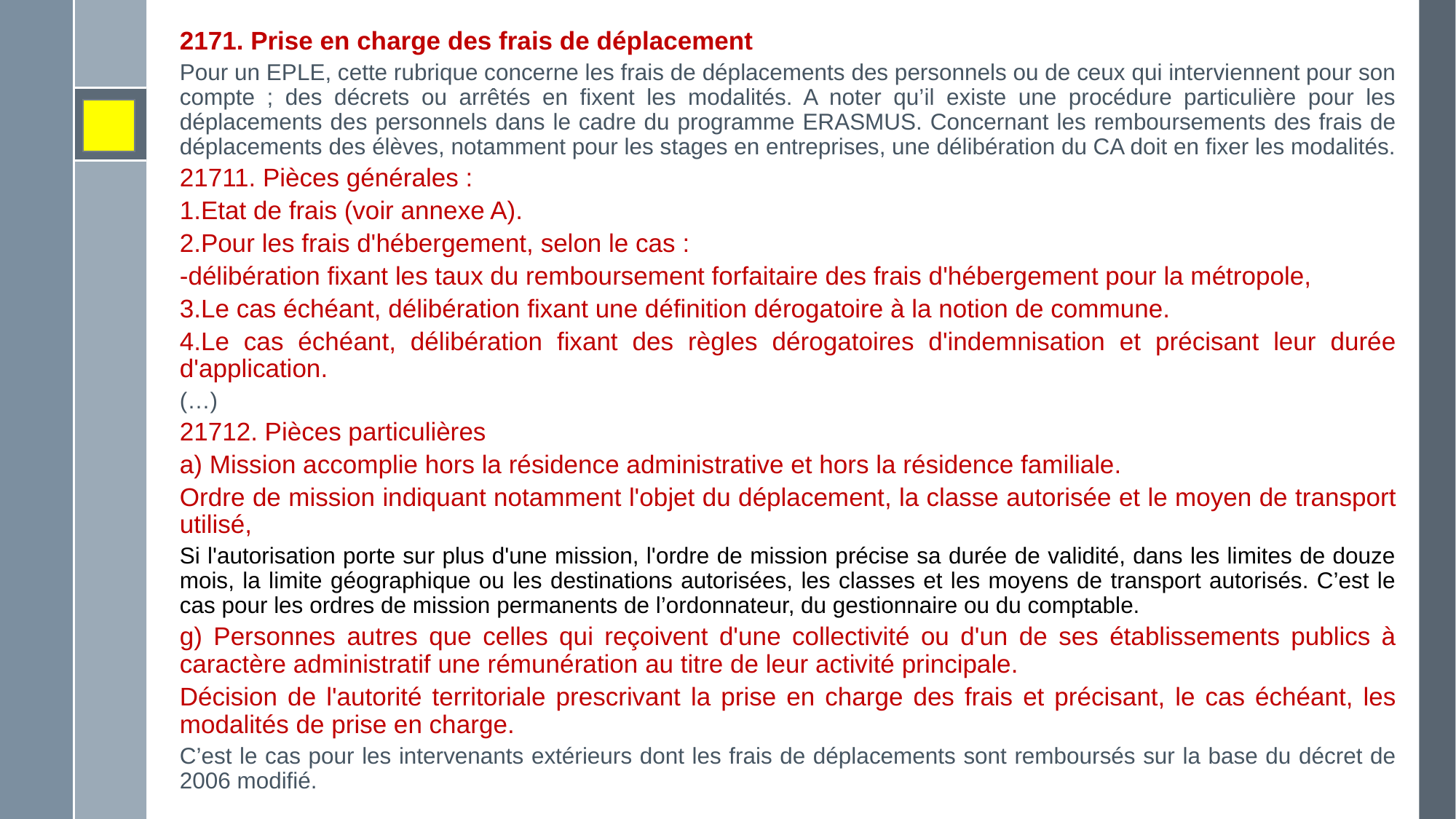

2171. Prise en charge des frais de déplacement
Pour un EPLE, cette rubrique concerne les frais de déplacements des personnels ou de ceux qui interviennent pour son compte ; des décrets ou arrêtés en fixent les modalités. A noter qu’il existe une procédure particulière pour les déplacements des personnels dans le cadre du programme ERASMUS. Concernant les remboursements des frais de déplacements des élèves, notamment pour les stages en entreprises, une délibération du CA doit en fixer les modalités.
21711. Pièces générales :
1.Etat de frais (voir annexe A).
2.Pour les frais d'hébergement, selon le cas :
-délibération fixant les taux du remboursement forfaitaire des frais d'hébergement pour la métropole,
3.Le cas échéant, délibération fixant une définition dérogatoire à la notion de commune.
4.Le cas échéant, délibération fixant des règles dérogatoires d'indemnisation et précisant leur durée d'application.
(…)
21712. Pièces particulières
a) Mission accomplie hors la résidence administrative et hors la résidence familiale.
Ordre de mission indiquant notamment l'objet du déplacement, la classe autorisée et le moyen de transport utilisé,
Si l'autorisation porte sur plus d'une mission, l'ordre de mission précise sa durée de validité, dans les limites de douze mois, la limite géographique ou les destinations autorisées, les classes et les moyens de transport autorisés. C’est le cas pour les ordres de mission permanents de l’ordonnateur, du gestionnaire ou du comptable.
g) Personnes autres que celles qui reçoivent d'une collectivité ou d'un de ses établissements publics à caractère administratif une rémunération au titre de leur activité principale.
Décision de l'autorité territoriale prescrivant la prise en charge des frais et précisant, le cas échéant, les modalités de prise en charge.
C’est le cas pour les intervenants extérieurs dont les frais de déplacements sont remboursés sur la base du décret de 2006 modifié.